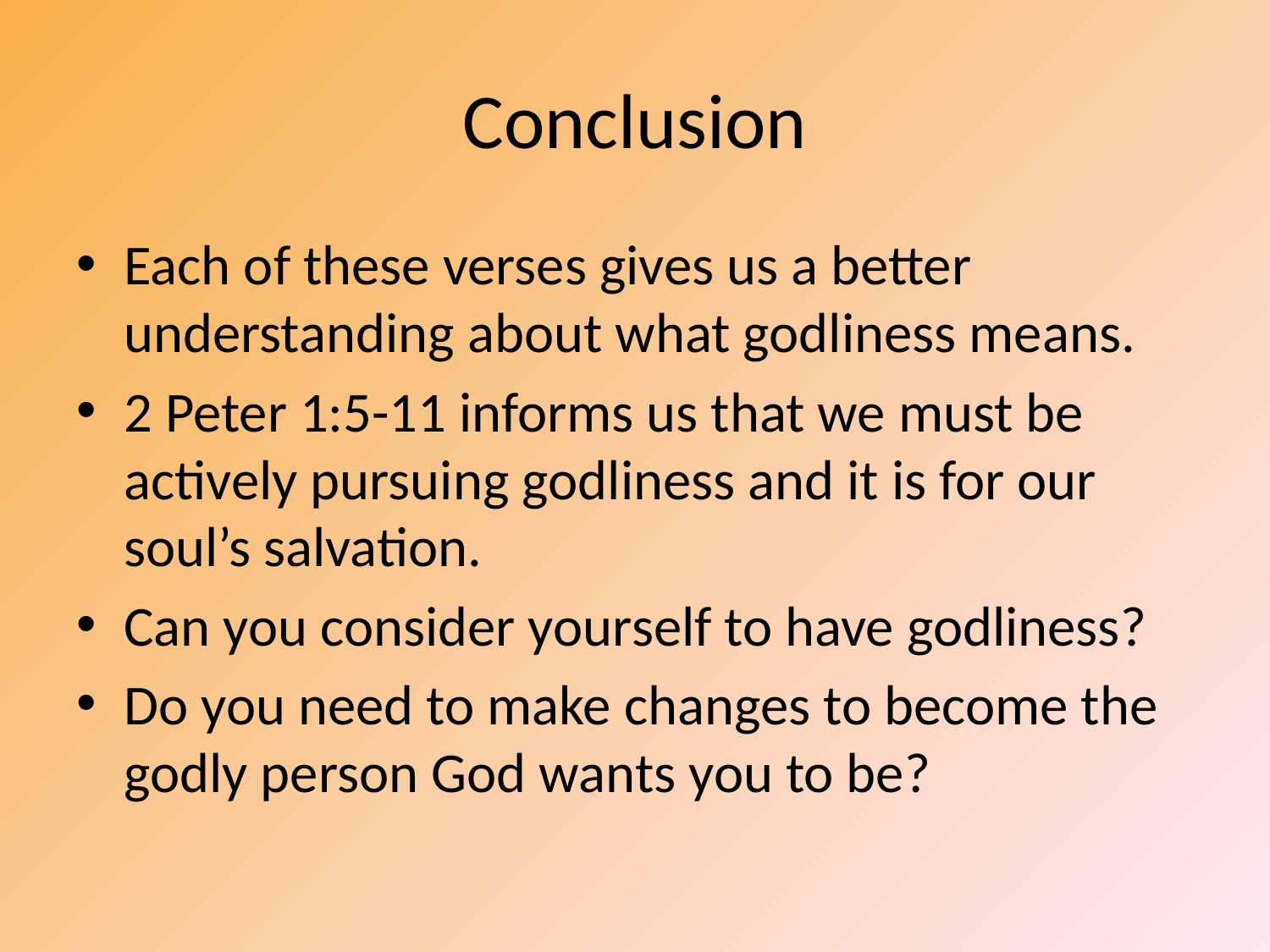

# Conclusion
Each of these verses gives us a better understanding about what godliness means.
2 Peter 1:5-11 informs us that we must be actively pursuing godliness and it is for our soul’s salvation.
Can you consider yourself to have godliness?
Do you need to make changes to become the godly person God wants you to be?